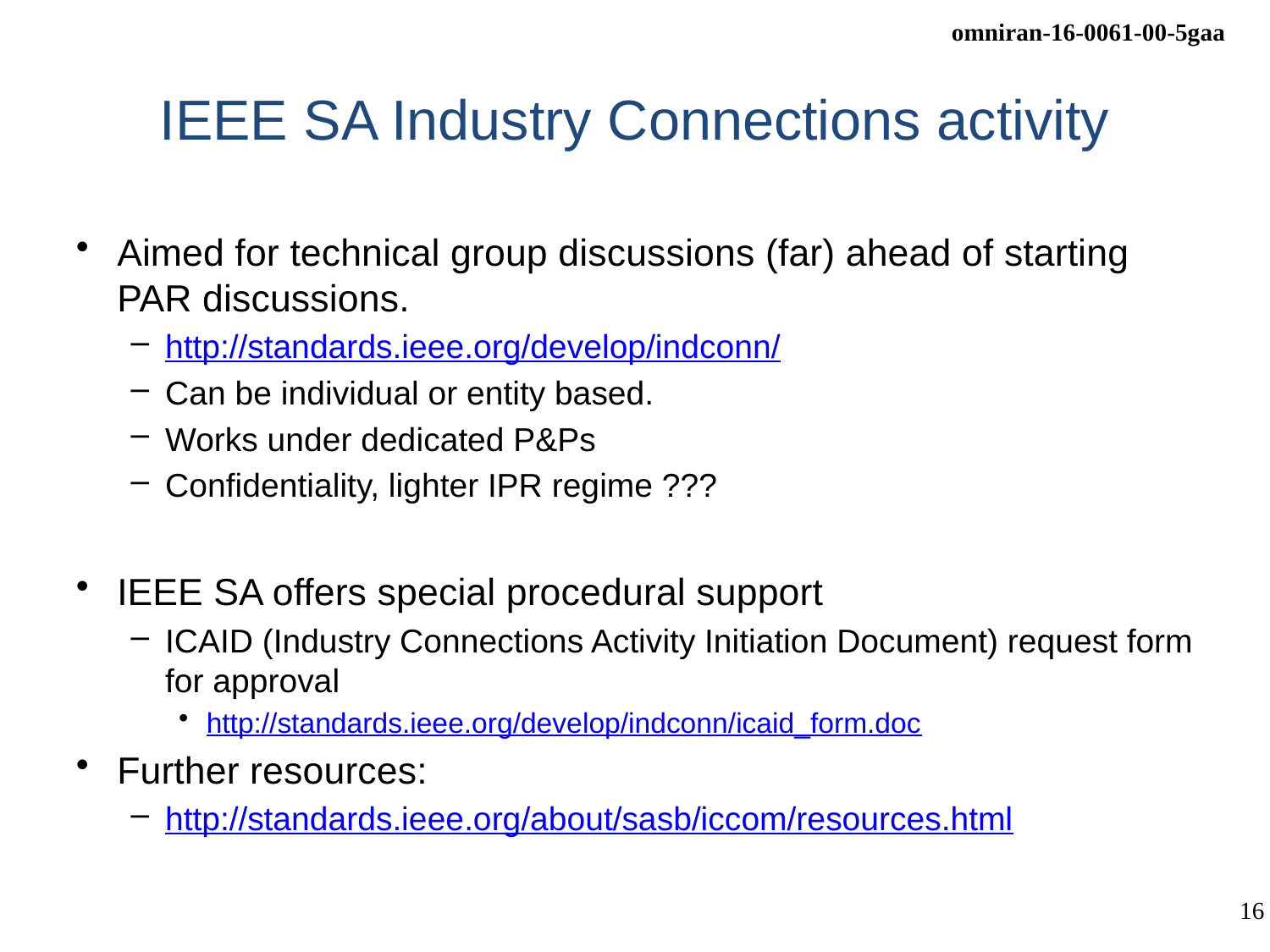

# IEEE SA Industry Connections activity
Aimed for technical group discussions (far) ahead of starting PAR discussions.
http://standards.ieee.org/develop/indconn/
Can be individual or entity based.
Works under dedicated P&Ps
Confidentiality, lighter IPR regime ???

IEEE SA offers special procedural support
ICAID (Industry Connections Activity Initiation Document) request form for approval
http://standards.ieee.org/develop/indconn/icaid_form.doc
Further resources:
http://standards.ieee.org/about/sasb/iccom/resources.html